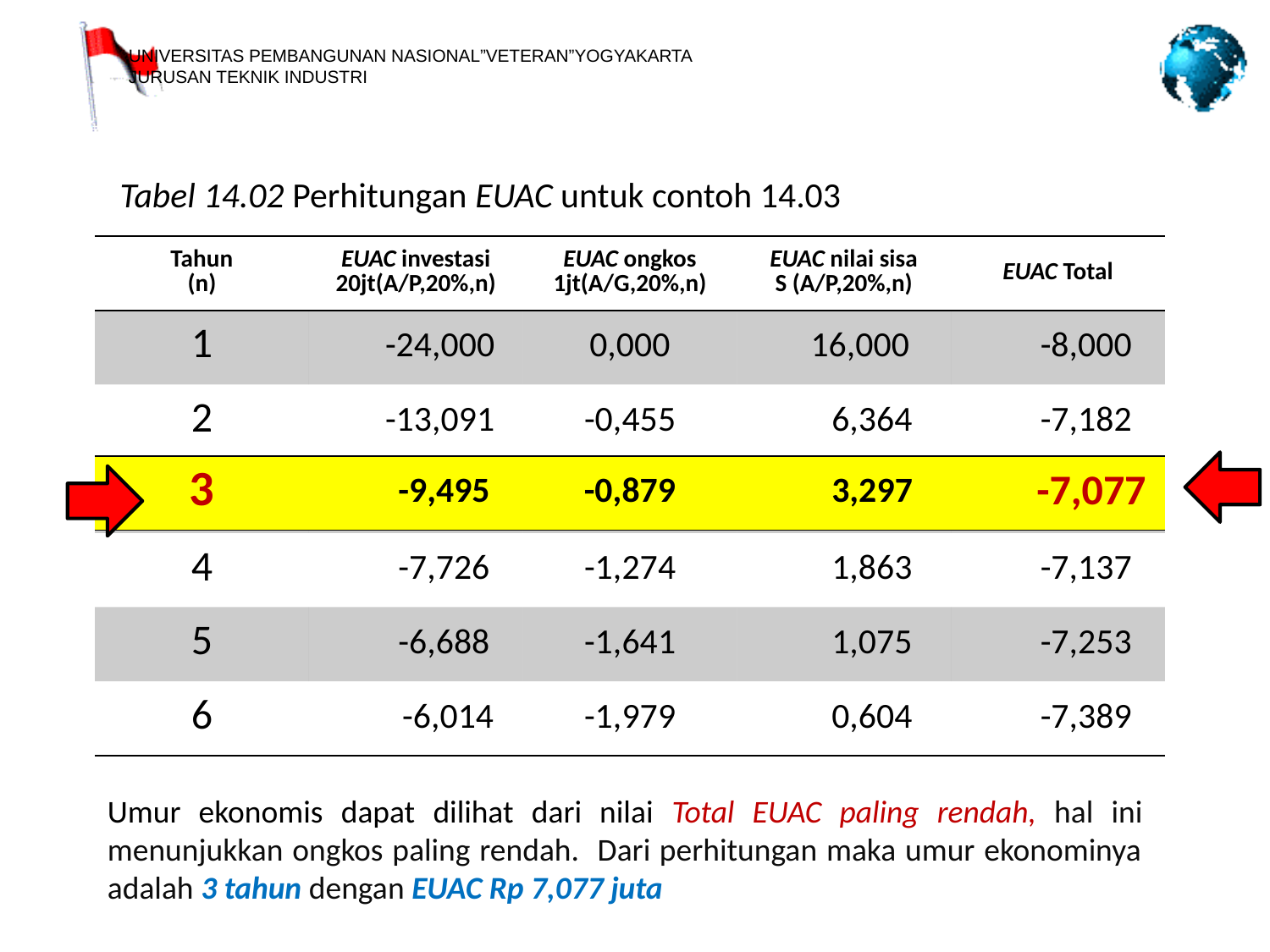

Tabel 14.02 Perhitungan EUAC untuk contoh 14.03
| Tahun (n) | EUAC investasi 20jt(A/P,20%,n) | EUAC ongkos 1jt(A/G,20%,n) | EUAC nilai sisa S (A/P,20%,n) | EUAC Total |
| --- | --- | --- | --- | --- |
| 1 | -24,000 | 0,000 | 16,000 | -8,000 |
| 2 | -13,091 | -0,455 | 6,364 | -7,182 |
| 3 | -9,495 | -0,879 | 3,297 | -7,077 |
| 4 | -7,726 | -1,274 | 1,863 | -7,137 |
| 5 | -6,688 | -1,641 | 1,075 | -7,253 |
| 6 | -6,014 | -1,979 | 0,604 | -7,389 |

| 3 | -9,495 | -0,879 | 3,297 | -7,077 |
| --- | --- | --- | --- | --- |

Umur ekonomis dapat dilihat dari nilai Total EUAC paling rendah, hal ini menunjukkan ongkos paling rendah.  Dari perhitungan maka umur ekonominya adalah 3 tahun dengan EUAC Rp 7,077 juta